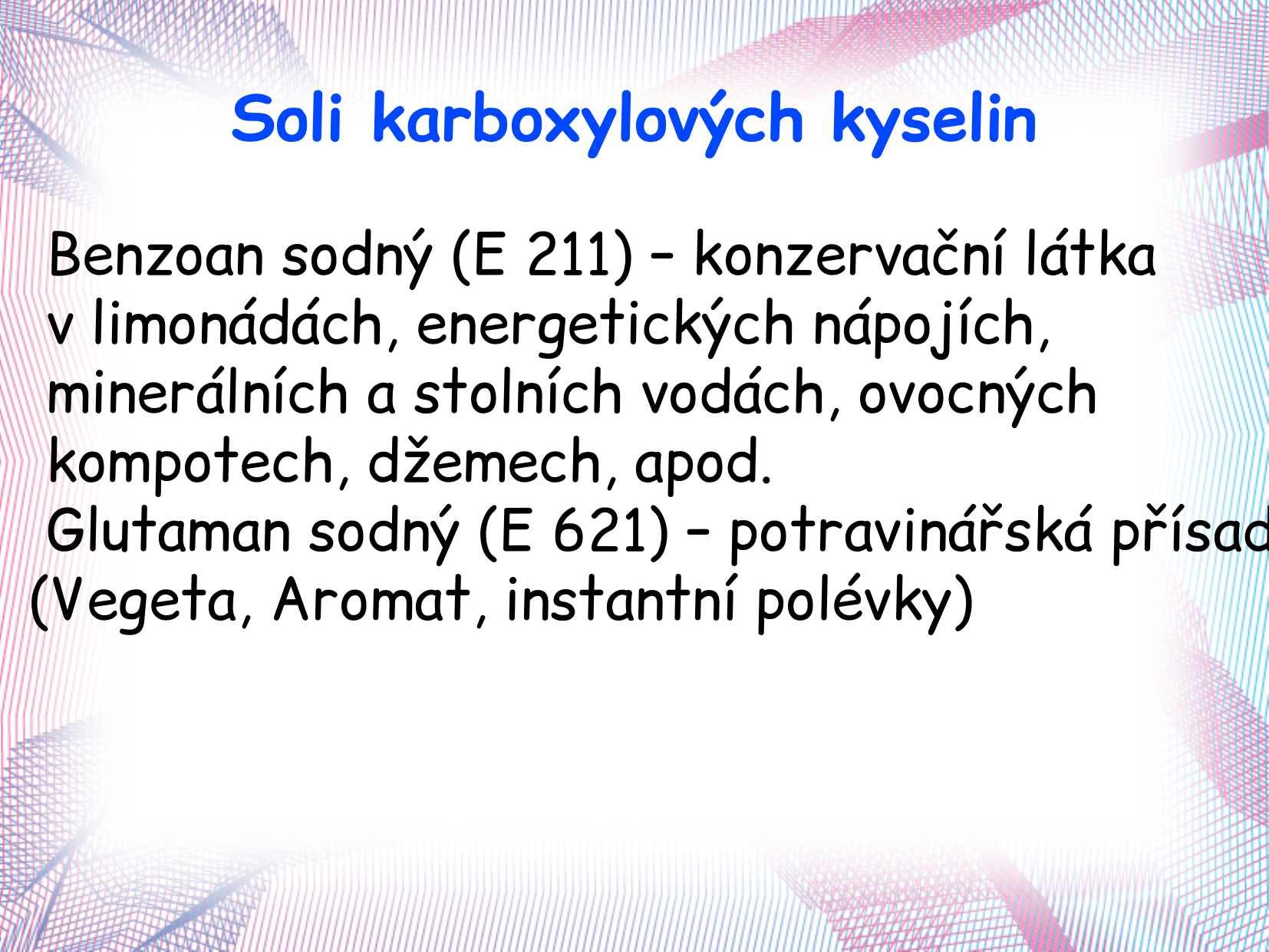

Benzoan sodný (E 211) – konzervační látka
 v limonádách, energetických nápojích,
 minerálních a stolních vodách, ovocných
 kompotech, džemech, apod.
 Glutaman sodný (E 621) – potravinářská přísada (Vegeta, Aromat, instantní polévky)

Soli karboxylových kyselin